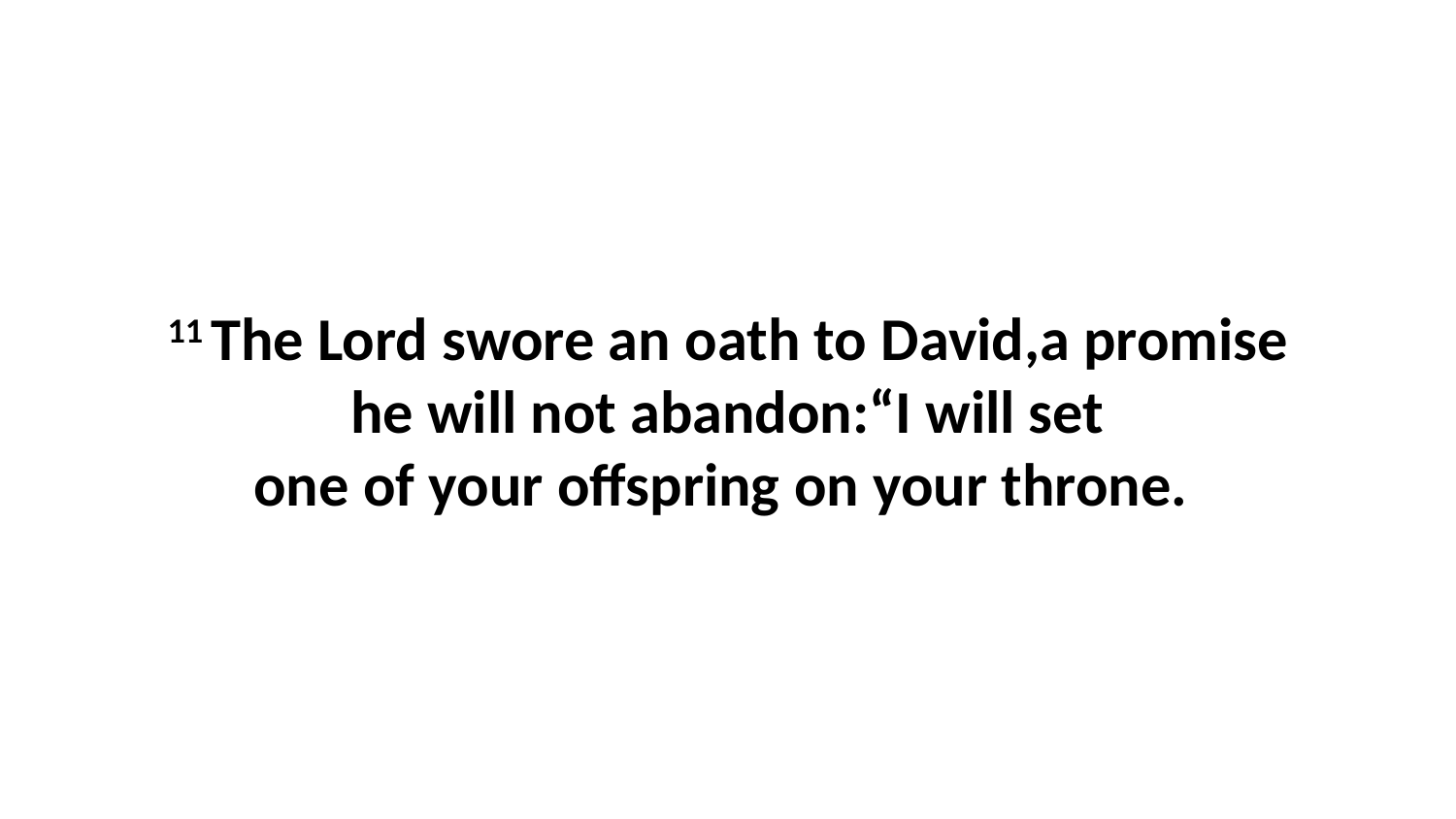

11 The Lord swore an oath to David,a promise he will not abandon:“I will set one of your offspring on your throne.